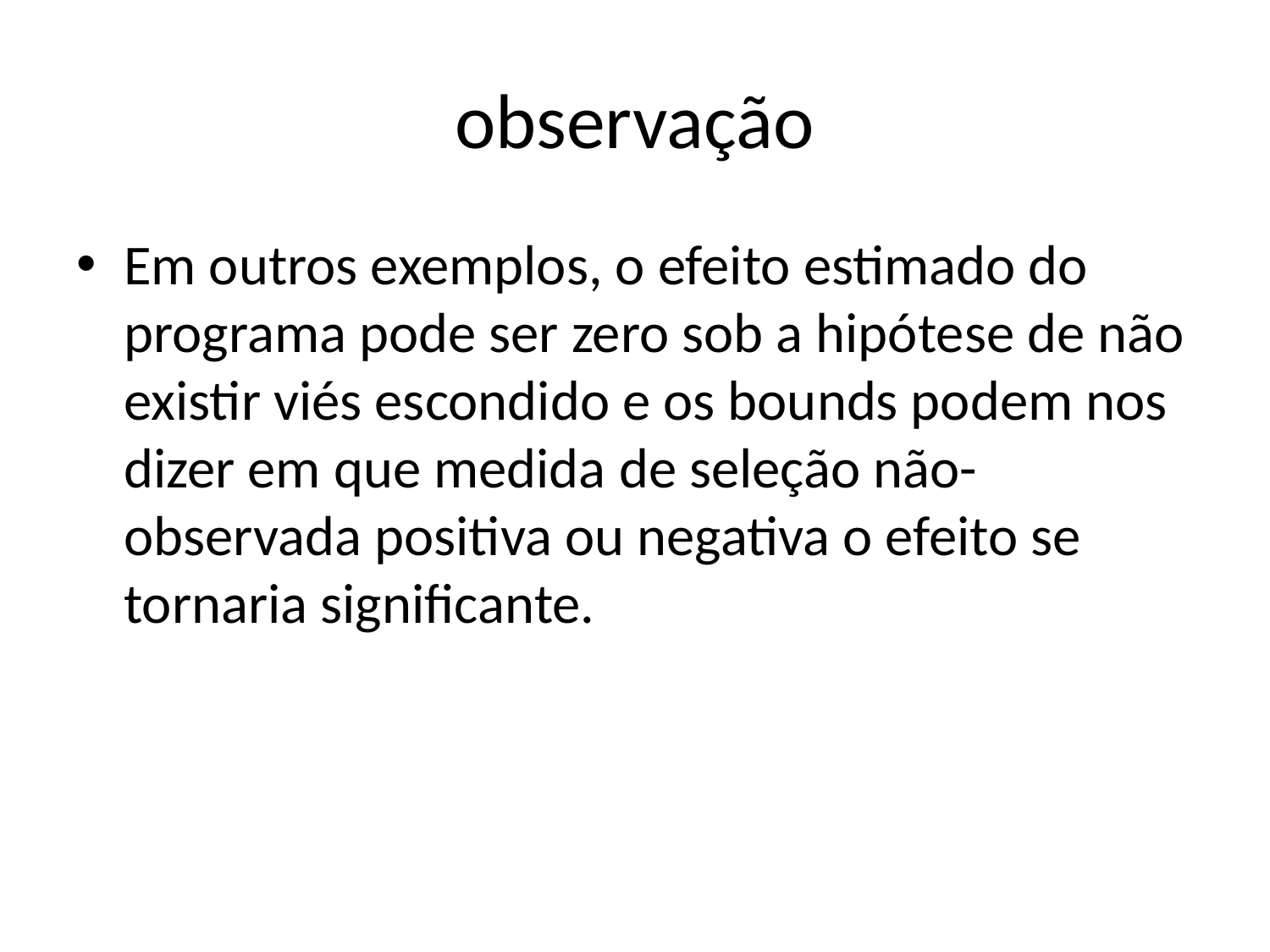

# observação
Em outros exemplos, o efeito estimado do programa pode ser zero sob a hipótese de não existir viés escondido e os bounds podem nos dizer em que medida de seleção não-observada positiva ou negativa o efeito se tornaria significante.